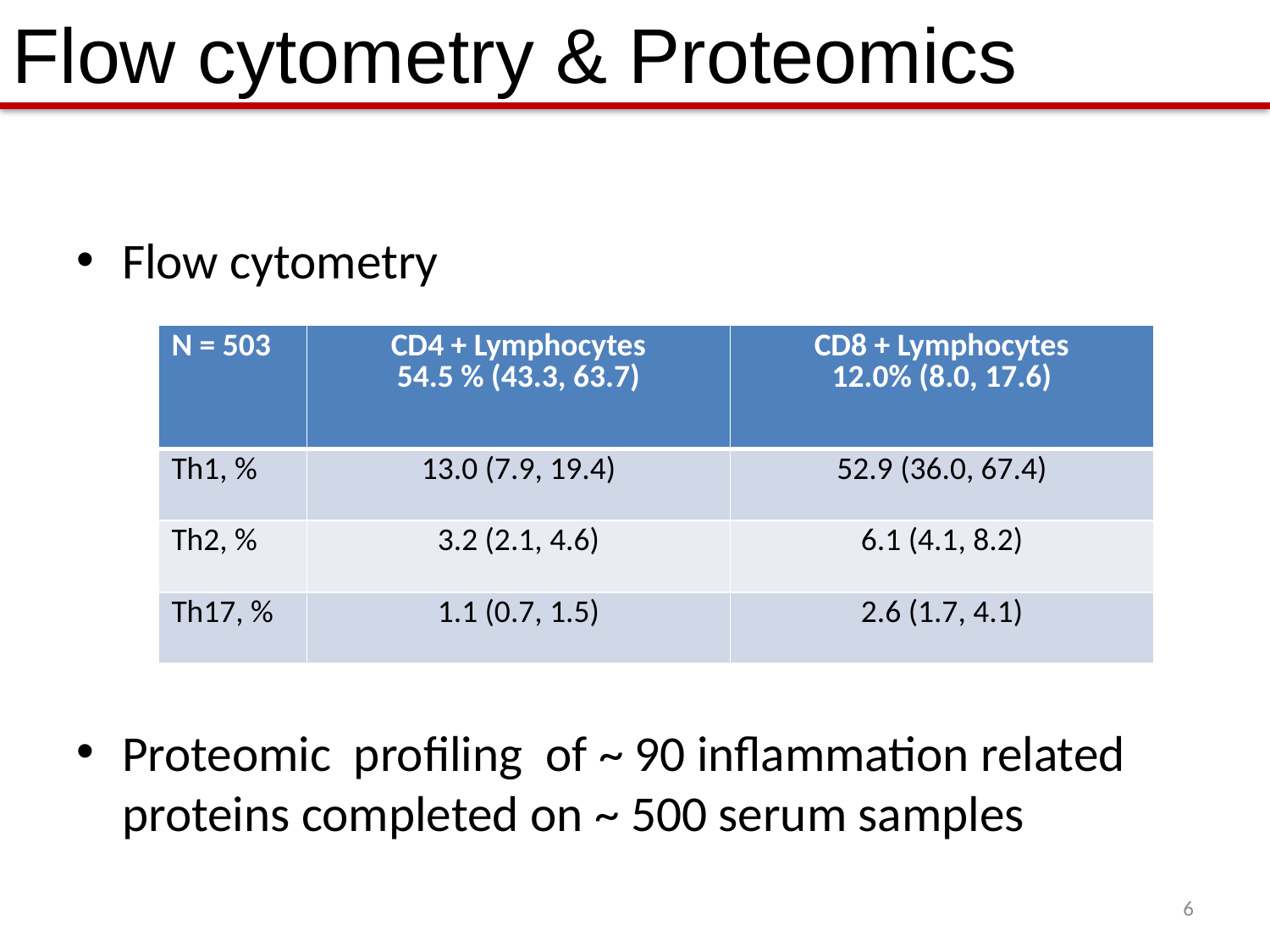

Flow cytometry & Proteomics
Flow cytometry

Proteomic  profiling  of ~ 90 inflammation related proteins completed on ~ 500 serum samples

| N = 503 | CD4 + Lymphocytes 54.5 % (43.3, 63.7) | CD8 + Lymphocytes 12.0% (8.0, 17.6) |
| --- | --- | --- |
| Th1, % | 13.0 (7.9, 19.4) | 52.9 (36.0, 67.4) |
| Th2, % | 3.2 (2.1, 4.6) | 6.1 (4.1, 8.2) |
| Th17, % | 1.1 (0.7, 1.5) | 2.6 (1.7, 4.1) |
6